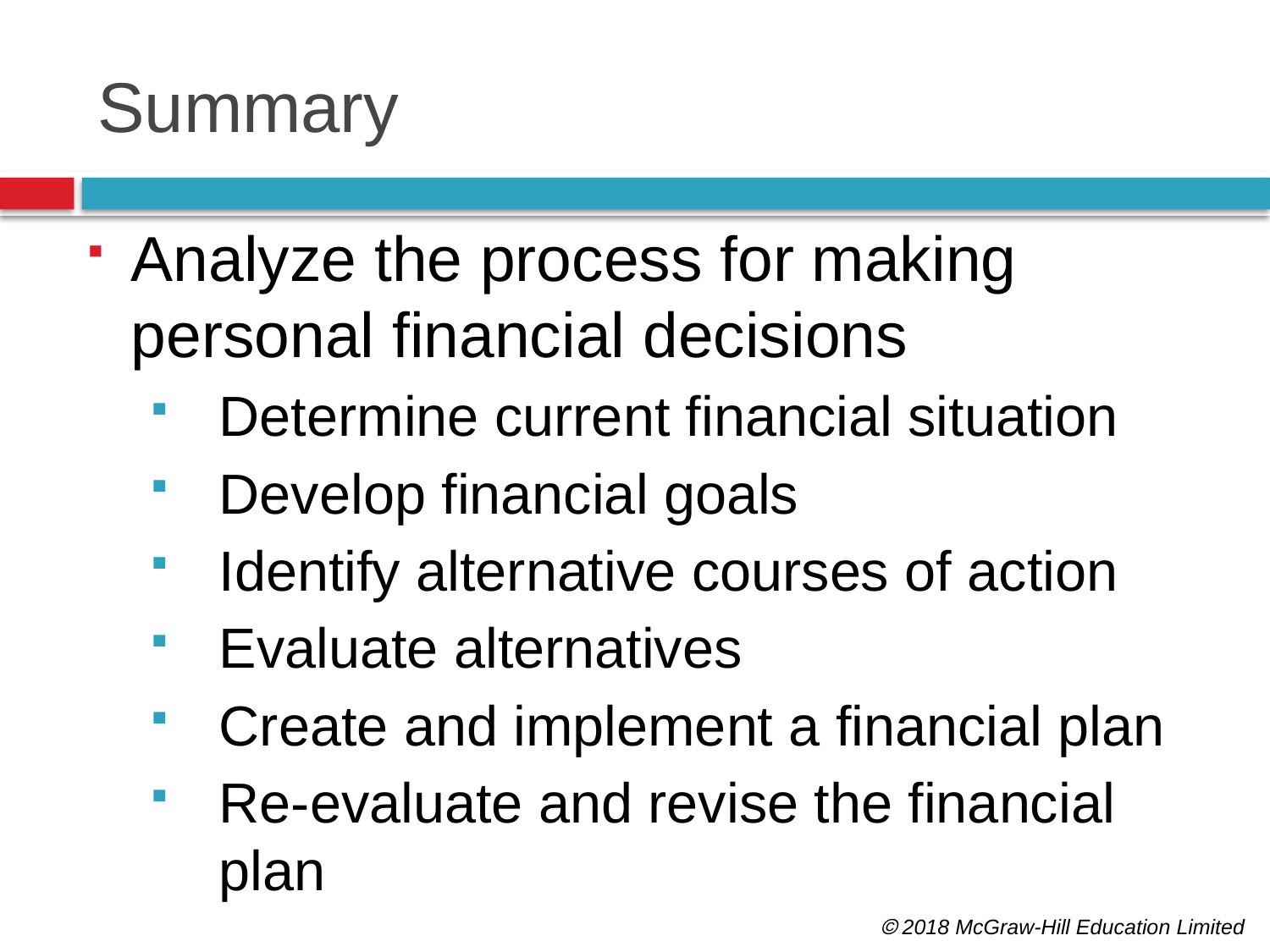

# Summary
Analyze the process for making personal financial decisions
Determine current financial situation
Develop financial goals
Identify alternative courses of action
Evaluate alternatives
Create and implement a financial plan
Re-evaluate and revise the financial plan

© 2018 McGraw-Hill Education Limited